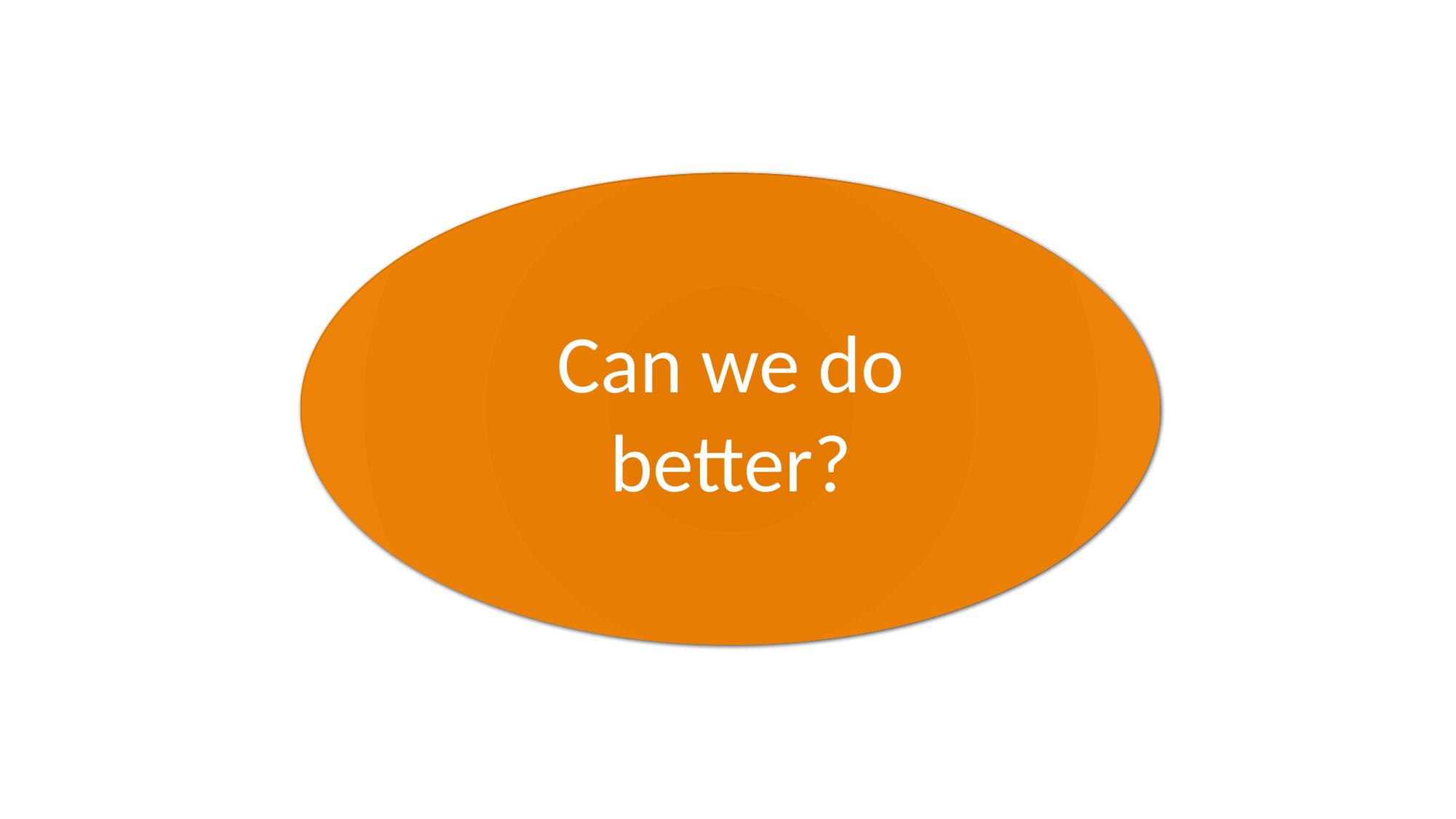

Can we do better for limited access patterns?
Can we do better?
9